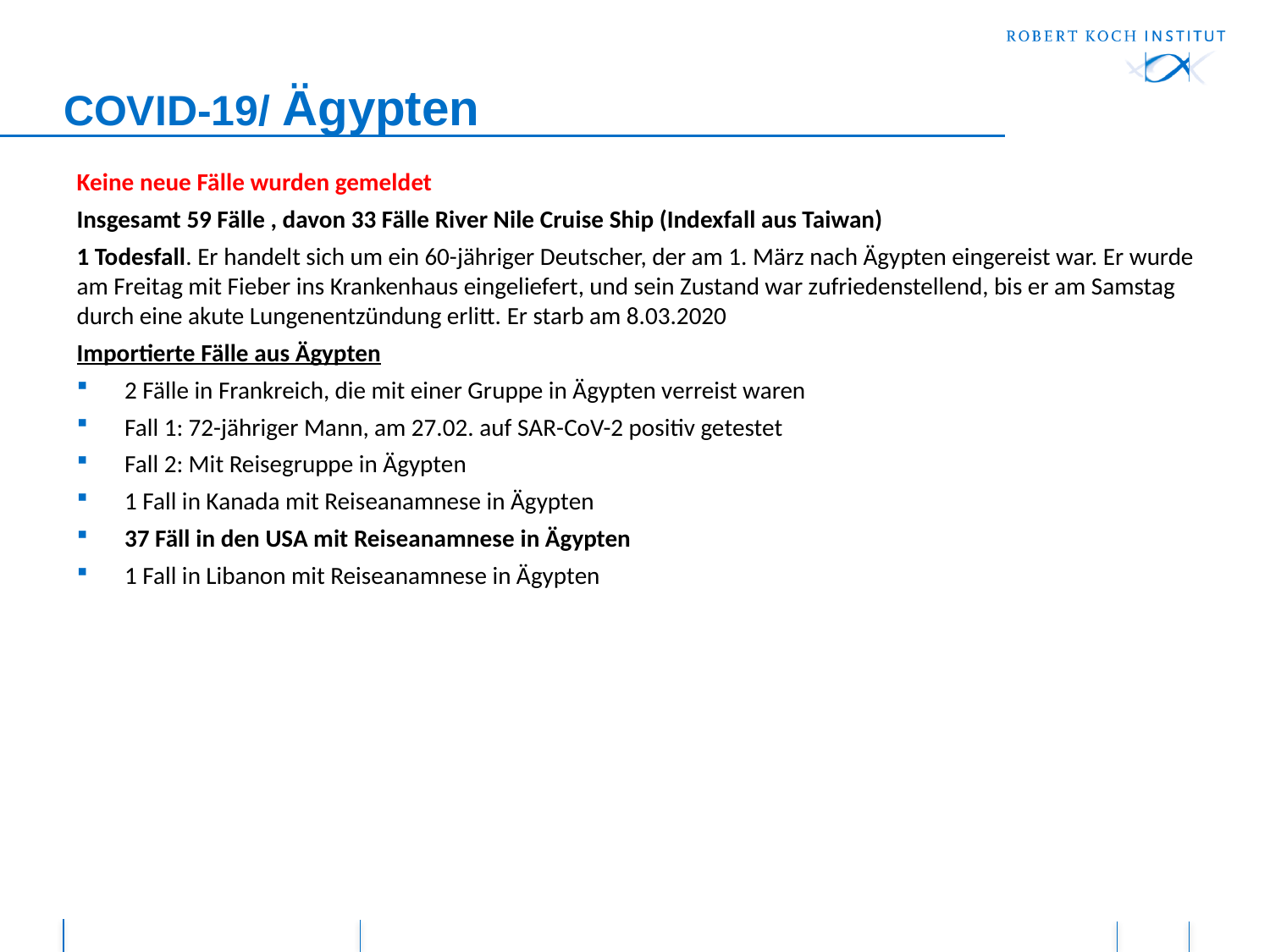

# COVID-19/ Ägypten
Keine neue Fälle wurden gemeldet
Insgesamt 59 Fälle , davon 33 Fälle River Nile Cruise Ship (Indexfall aus Taiwan)
1 Todesfall. Er handelt sich um ein 60-jähriger Deutscher, der am 1. März nach Ägypten eingereist war. Er wurde am Freitag mit Fieber ins Krankenhaus eingeliefert, und sein Zustand war zufriedenstellend, bis er am Samstag durch eine akute Lungenentzündung erlitt. Er starb am 8.03.2020
Importierte Fälle aus Ägypten
2 Fälle in Frankreich, die mit einer Gruppe in Ägypten verreist waren
Fall 1: 72-jähriger Mann, am 27.02. auf SAR-CoV-2 positiv getestet
Fall 2: Mit Reisegruppe in Ägypten
1 Fall in Kanada mit Reiseanamnese in Ägypten
37 Fäll in den USA mit Reiseanamnese in Ägypten
1 Fall in Libanon mit Reiseanamnese in Ägypten